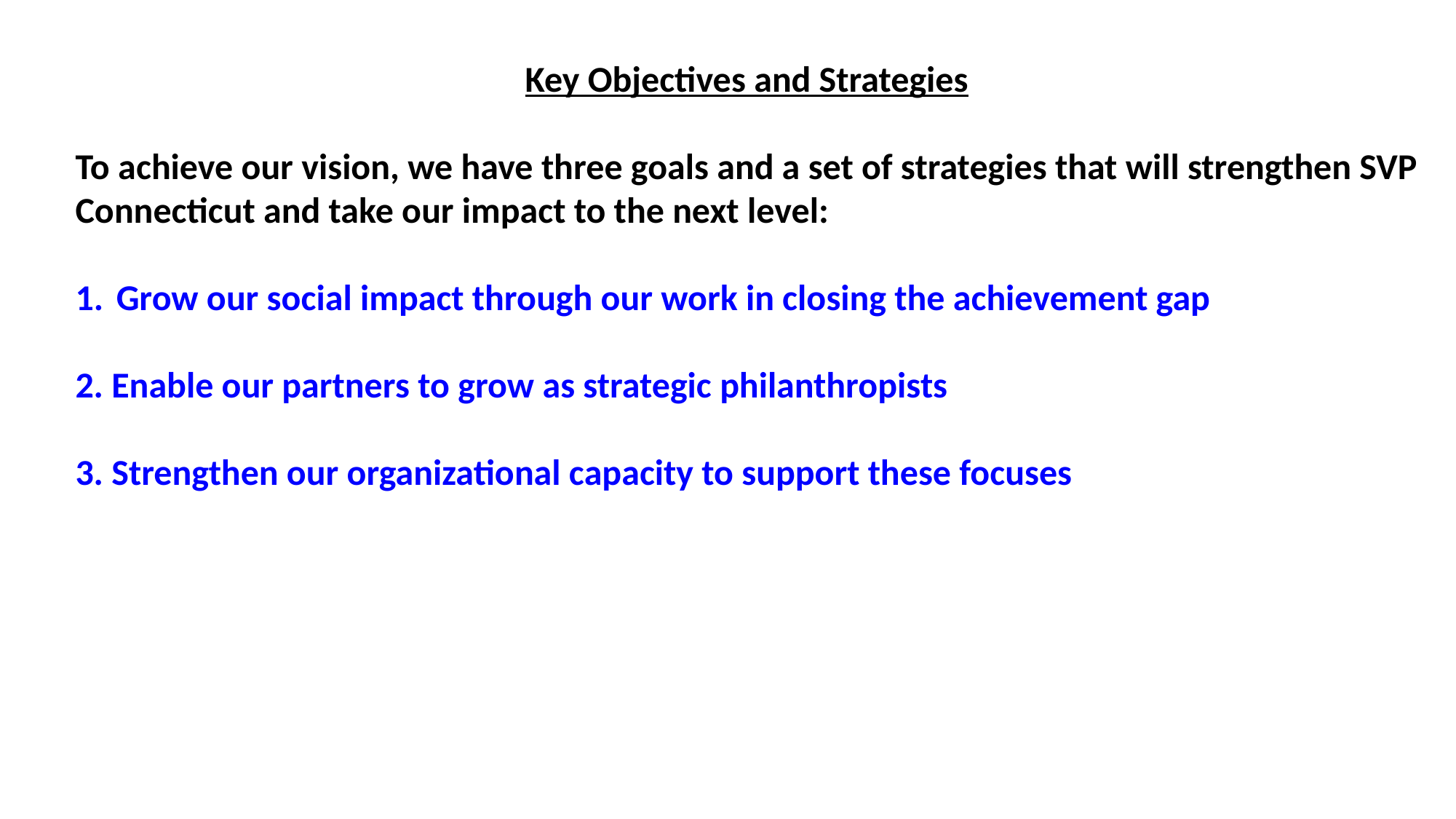

Key Objectives and Strategies

To achieve our vision, we have three goals and a set of strategies that will strengthen SVP Connecticut and take our impact to the next level:

Grow our social impact through our work in closing the achievement gap

2. Enable our partners to grow as strategic philanthropists

3. Strengthen our organizational capacity to support these focuses